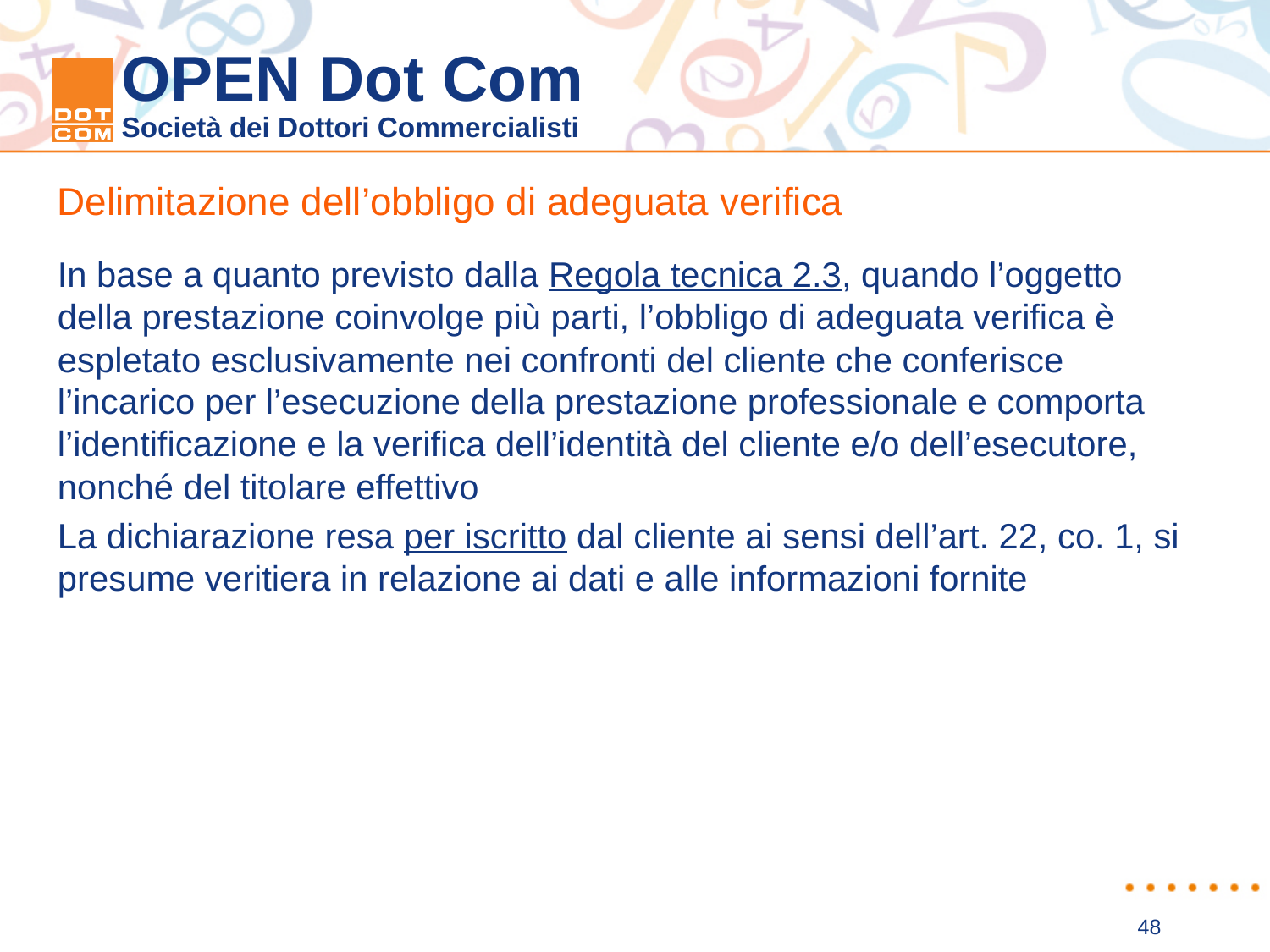

Delimitazione dell’obbligo di adeguata verifica
In base a quanto previsto dalla Regola tecnica 2.3, quando l’oggetto della prestazione coinvolge più parti, l’obbligo di adeguata verifica è espletato esclusivamente nei confronti del cliente che conferisce l’incarico per l’esecuzione della prestazione professionale e comporta l’identificazione e la verifica dell’identità del cliente e/o dell’esecutore, nonché del titolare effettivo
La dichiarazione resa per iscritto dal cliente ai sensi dell’art. 22, co. 1, si presume veritiera in relazione ai dati e alle informazioni fornite